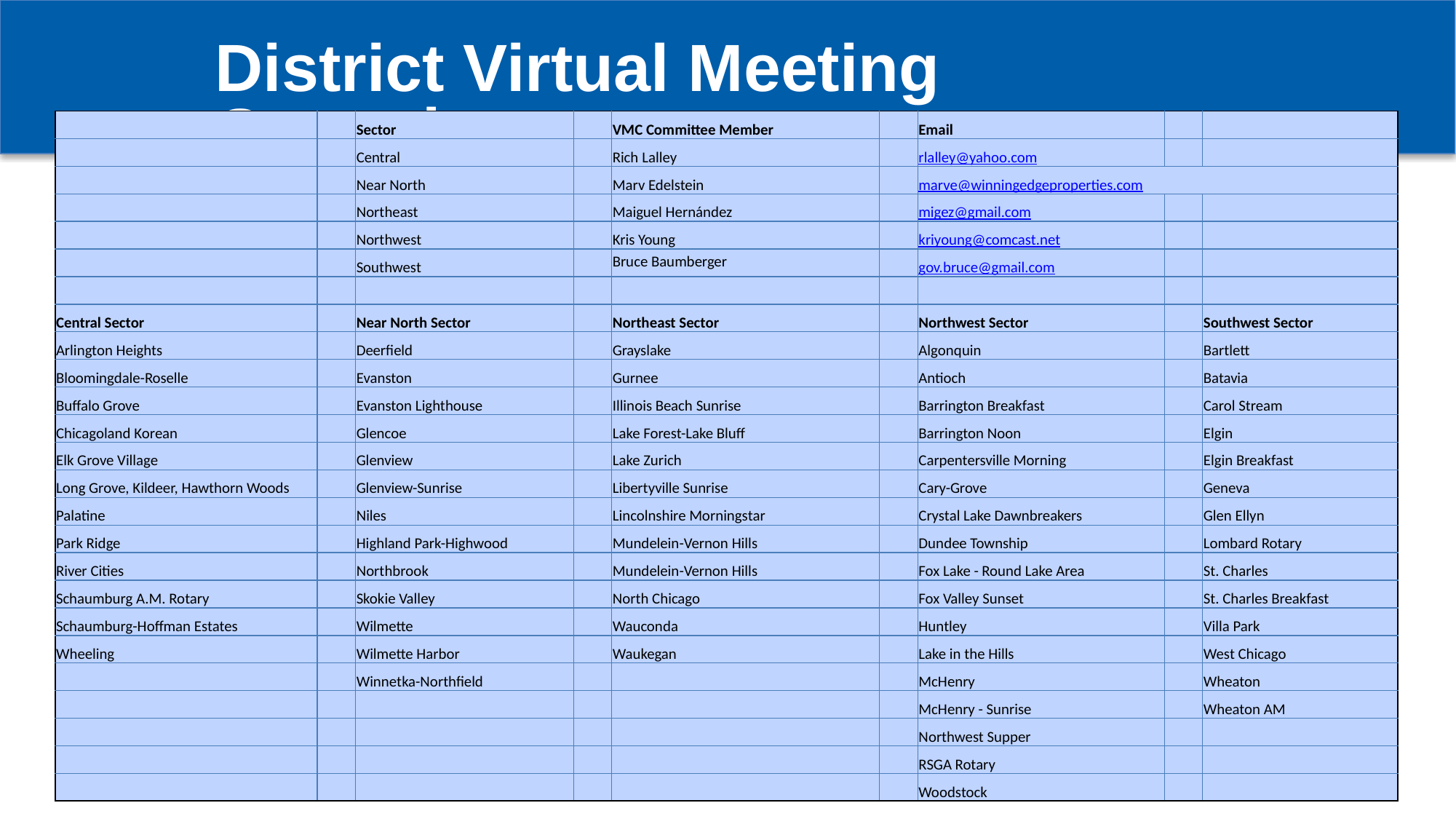

District Virtual Meeting Committee
|  |  | Sector |  | VMC Committee Member |  | Email |  |  |
| --- | --- | --- | --- | --- | --- | --- | --- | --- |
|  |  | Central |  | Rich Lalley |  | rlalley@yahoo.com |  |  |
|  |  | Near North |  | Marv Edelstein |  | marve@winningedgeproperties.com |  |  |
|  |  | Northeast |  | Maiguel Hernández |  | migez@gmail.com |  |  |
|  |  | Northwest |  | Kris Young |  | kriyoung@comcast.net |  |  |
|  |  | Southwest |  | Bruce Baumberger |  | gov.bruce@gmail.com |  |  |
|  |  |  |  |  |  |  |  |  |
| Central Sector |  | Near North Sector |  | Northeast Sector |  | Northwest Sector |  | Southwest Sector |
| Arlington Heights |  | Deerfield |  | Grayslake |  | Algonquin |  | Bartlett |
| Bloomingdale-Roselle |  | Evanston |  | Gurnee |  | Antioch |  | Batavia |
| Buffalo Grove |  | Evanston Lighthouse |  | Illinois Beach Sunrise |  | Barrington Breakfast |  | Carol Stream |
| Chicagoland Korean |  | Glencoe |  | Lake Forest-Lake Bluff |  | Barrington Noon |  | Elgin |
| Elk Grove Village |  | Glenview |  | Lake Zurich |  | Carpentersville Morning |  | Elgin Breakfast |
| Long Grove, Kildeer, Hawthorn Woods |  | Glenview-Sunrise |  | Libertyville Sunrise |  | Cary-Grove |  | Geneva |
| Palatine |  | Niles |  | Lincolnshire Morningstar |  | Crystal Lake Dawnbreakers |  | Glen Ellyn |
| Park Ridge |  | Highland Park-Highwood |  | Mundelein-Vernon Hills |  | Dundee Township |  | Lombard Rotary |
| River Cities |  | Northbrook |  | Mundelein-Vernon Hills |  | Fox Lake - Round Lake Area |  | St. Charles |
| Schaumburg A.M. Rotary |  | Skokie Valley |  | North Chicago |  | Fox Valley Sunset |  | St. Charles Breakfast |
| Schaumburg-Hoffman Estates |  | Wilmette |  | Wauconda |  | Huntley |  | Villa Park |
| Wheeling |  | Wilmette Harbor |  | Waukegan |  | Lake in the Hills |  | West Chicago |
|  |  | Winnetka-Northfield |  |  |  | McHenry |  | Wheaton |
|  |  |  |  |  |  | McHenry - Sunrise |  | Wheaton AM |
|  |  |  |  |  |  | Northwest Supper |  |  |
|  |  |  |  |  |  | RSGA Rotary |  |  |
|  |  |  |  |  |  | Woodstock |  |  |